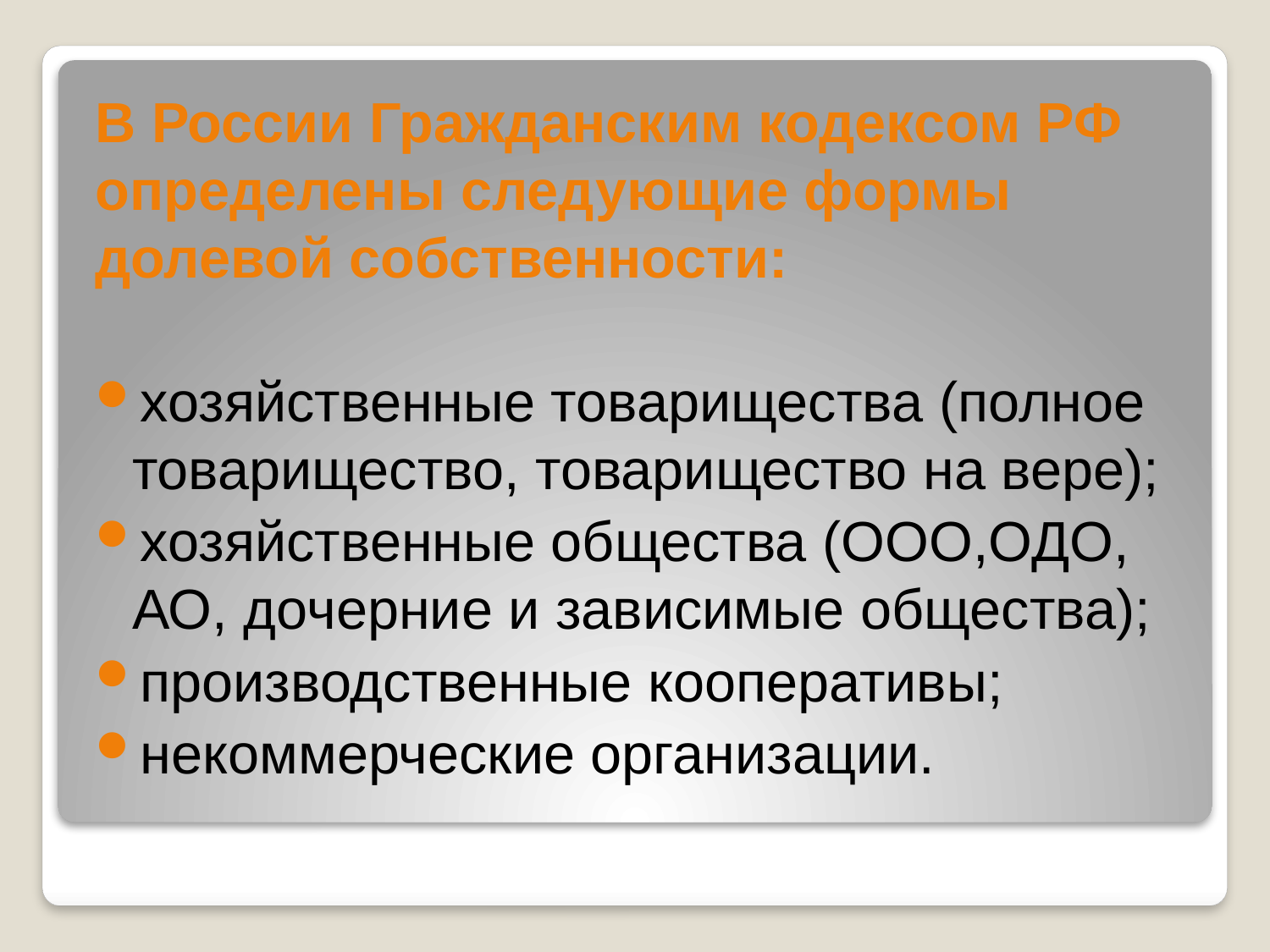

В России Гражданским кодексом РФ определены следующие формы долевой собственности:

хозяйственные товарищества (полное товарищество, товарищество на вере);
хозяйственные общества (ООО,ОДО, АО, дочерние и зависимые общества);
производственные кооперативы;
некоммерческие организации.
#